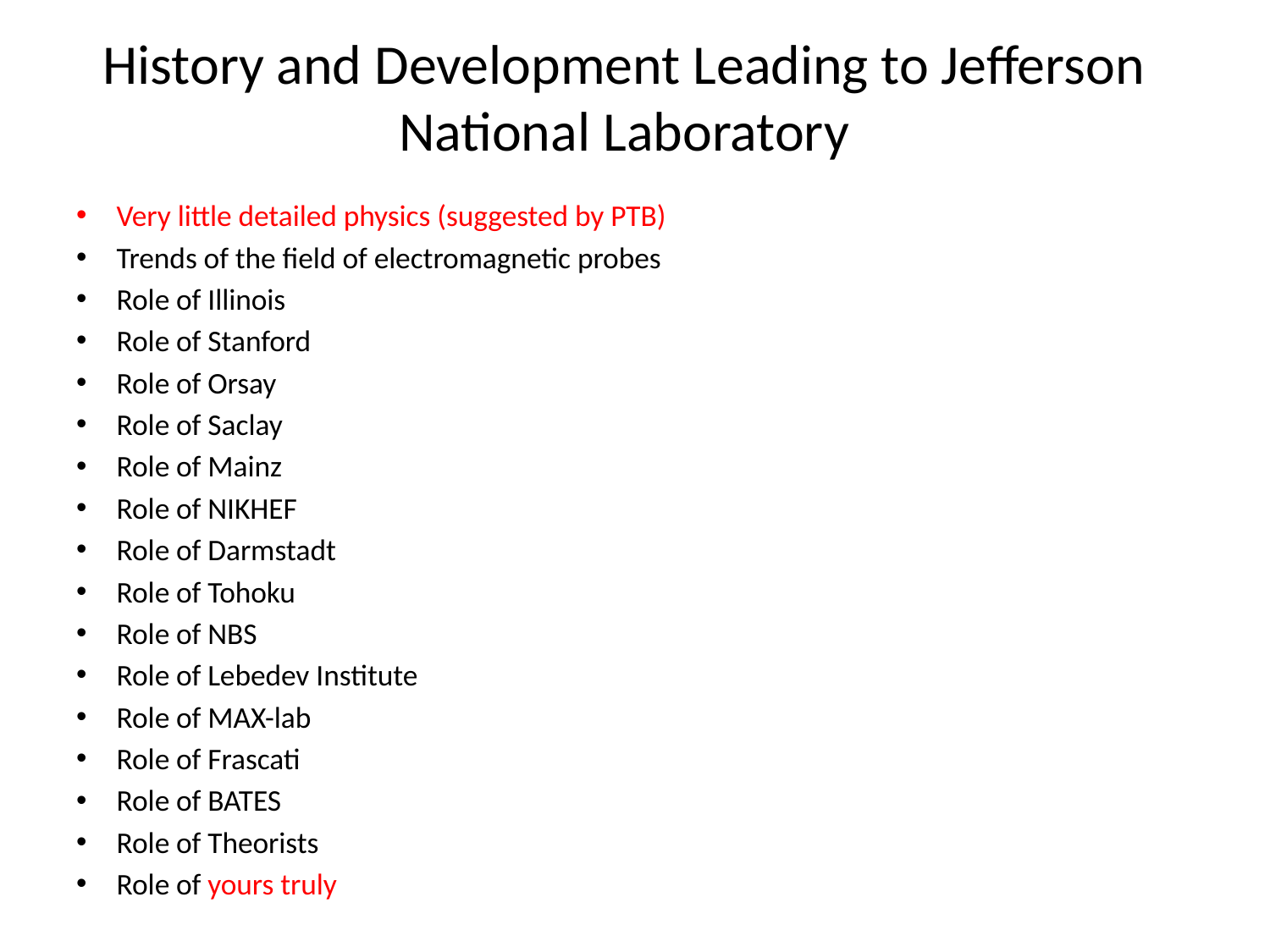

# History and Development Leading to Jefferson National Laboratory
Very little detailed physics (suggested by PTB)
Trends of the field of electromagnetic probes
Role of Illinois
Role of Stanford
Role of Orsay
Role of Saclay
Role of Mainz
Role of NIKHEF
Role of Darmstadt
Role of Tohoku
Role of NBS
Role of Lebedev Institute
Role of MAX-lab
Role of Frascati
Role of BATES
Role of Theorists
Role of yours truly